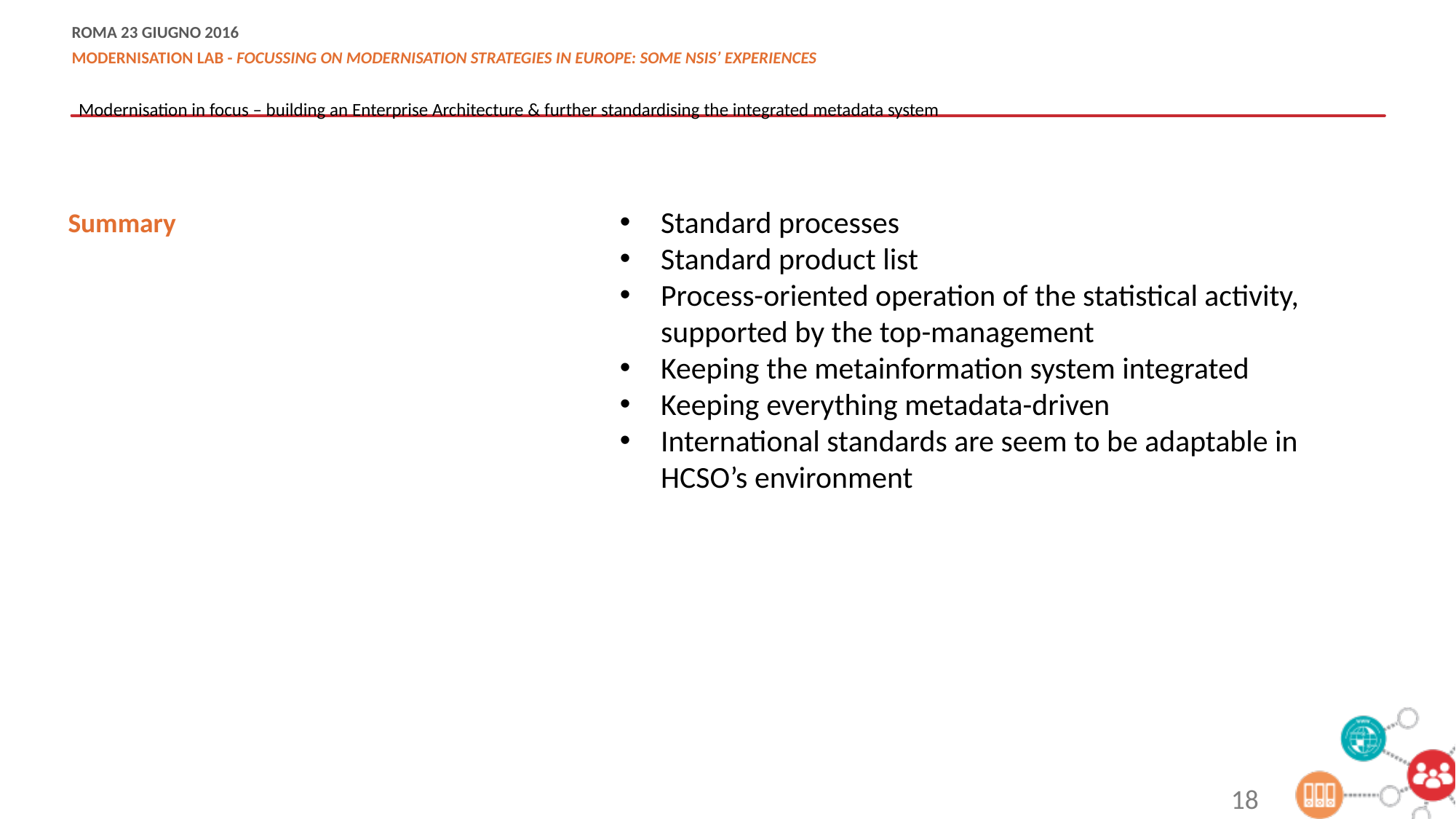

Modernisation in focus – building an Enterprise Architecture & further standardising the integrated metadata system

Standard processes
Standard product list
Process-oriented operation of the statistical activity, supported by the top-management
Keeping the metainformation system integrated
Keeping everything metadata-driven
International standards are seem to be adaptable in HCSO’s environment

Summary
18